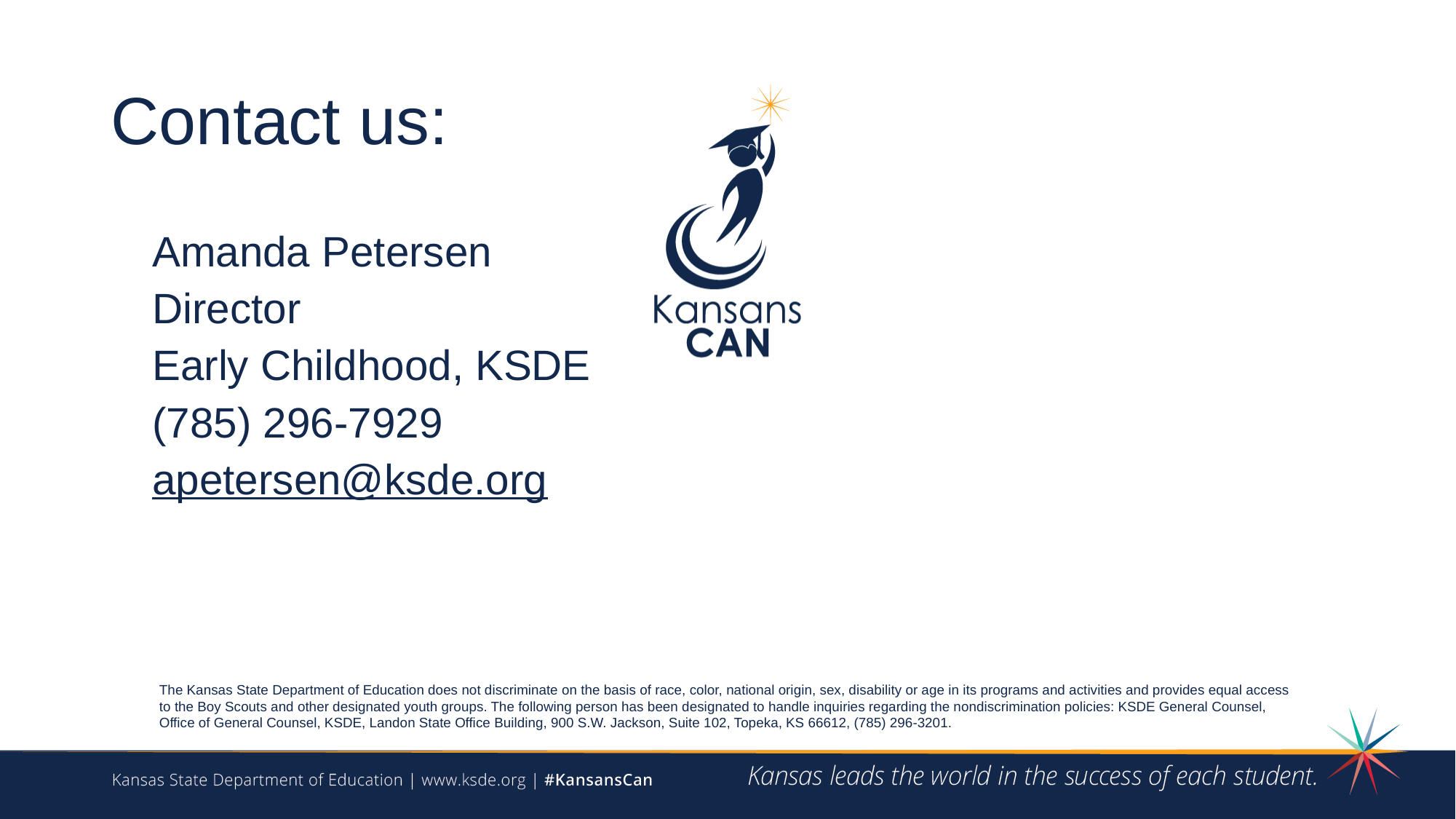

Contact us:
Amanda Petersen
Director
Early Childhood, KSDE
(785) 296-7929
apetersen@ksde.org